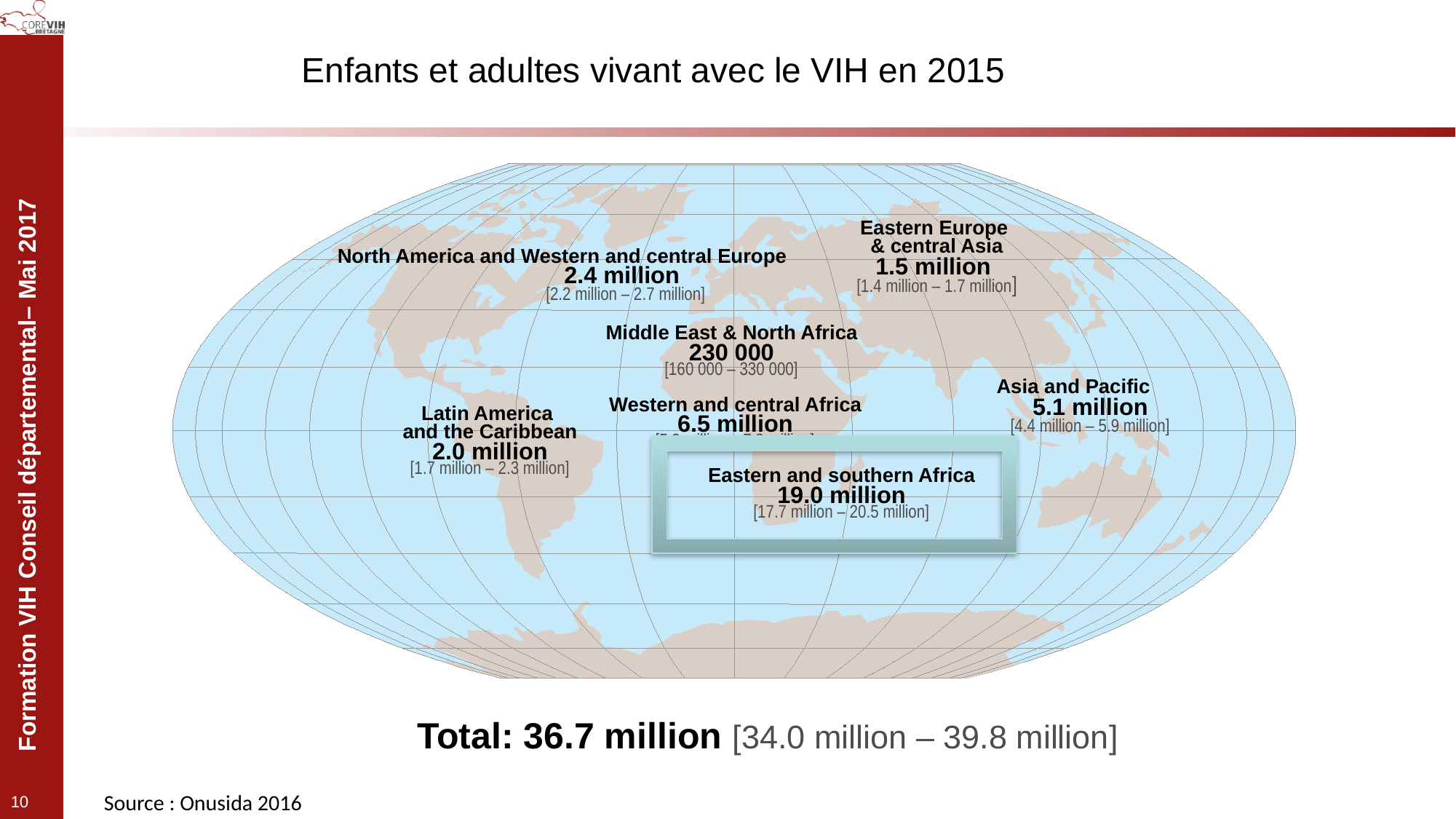

Enfants et adultes vivant avec le VIH en 2015

Eastern Europe
& central Asia
1.5 million
[1.4 million – 1.7 million]
North America and Western and central Europe
                     2.4 million
                          [2.2 million – 2.7 million]

Middle East & North Africa
230 000
[160 000 – 330 000]

Asia and Pacific
	5.1 million
	[4.4 million – 5.9 million]
Western and central Africa
6.5 million
[5.3 million – 7.8 million]
Latin America
and the Caribbean
2.0 million
[1.7 million – 2.3 million]

Eastern and southern Africa
19.0 million
[17.7 million – 20.5 million]

Total: 36.7 million [34.0 million – 39.8 million]

Source : Onusida 2016